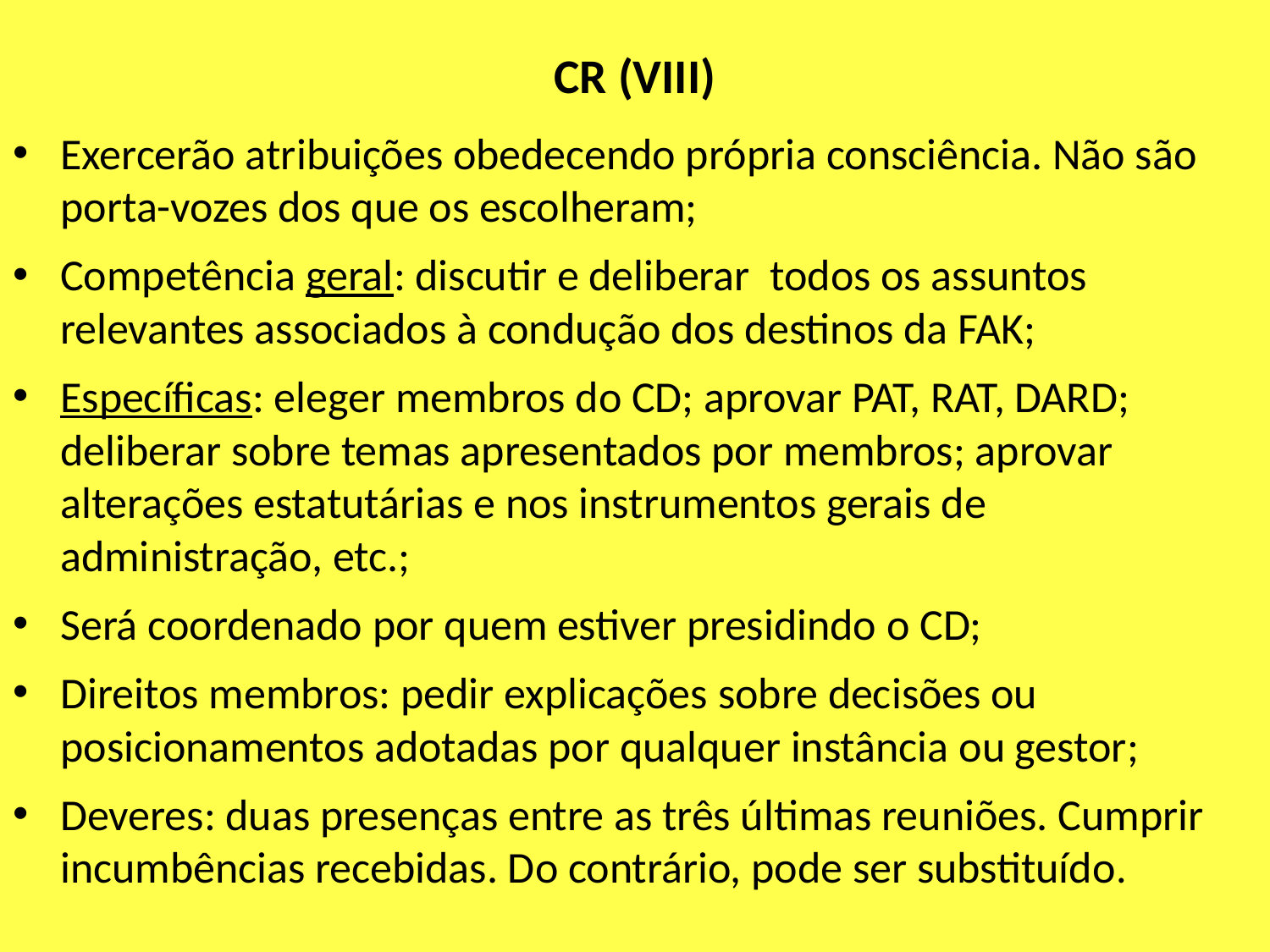

# CR (VIII)
Exercerão atribuições obedecendo própria consciência. Não são porta-vozes dos que os escolheram;
Competência geral: discutir e deliberar  todos os assuntos relevantes associados à condução dos destinos da FAK;
Específicas: eleger membros do CD; aprovar PAT, RAT, DARD; deliberar sobre temas apresentados por membros; aprovar alterações estatutárias e nos instrumentos gerais de administração, etc.;
Será coordenado por quem estiver presidindo o CD;
Direitos membros: pedir explicações sobre decisões ou posicionamentos adotadas por qualquer instância ou gestor;
Deveres: duas presenças entre as três últimas reuniões. Cumprir  incumbências recebidas. Do contrário, pode ser substituído.